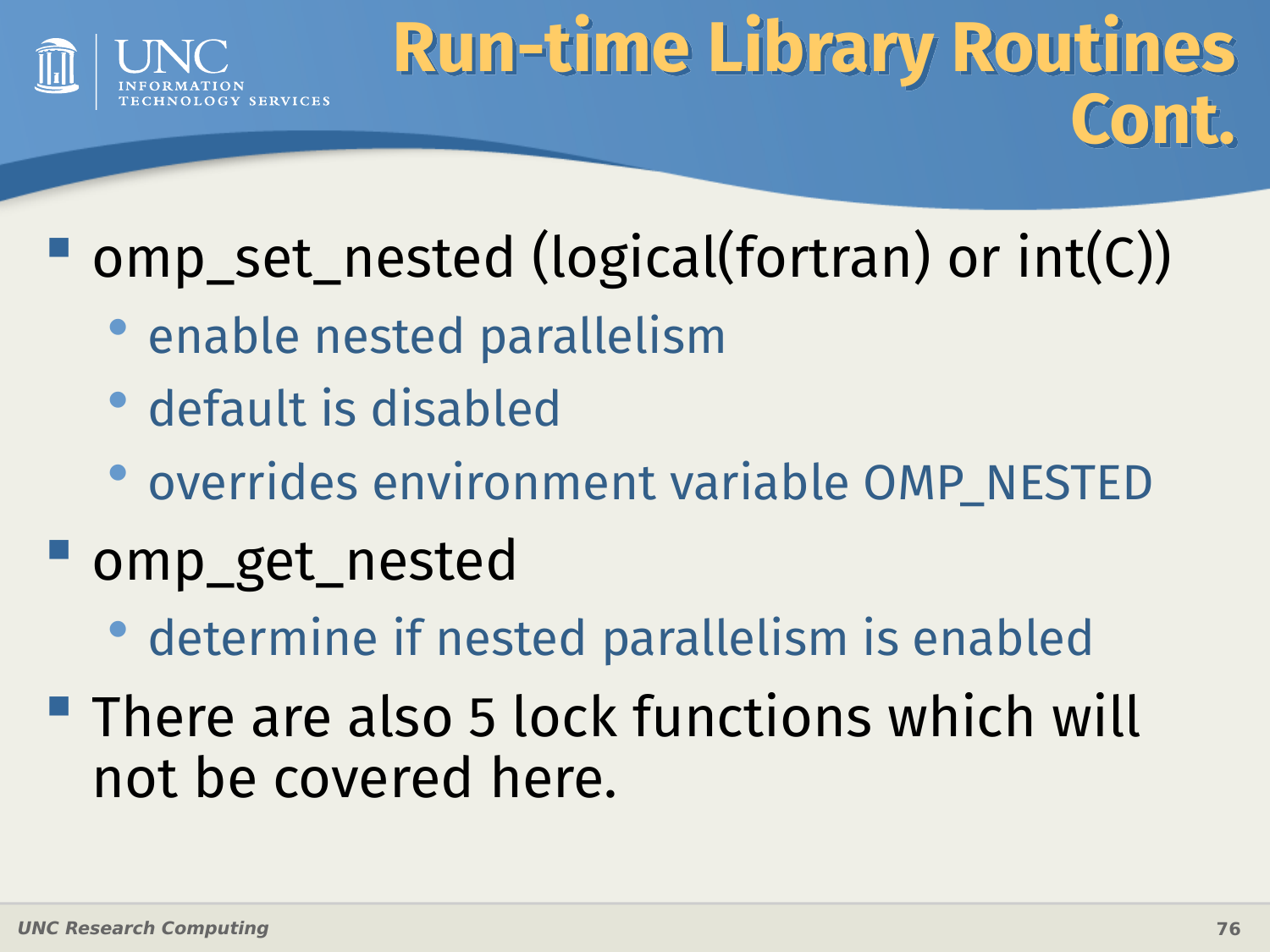

# Run-time Library Routines Cont.
omp_set_nested (logical(fortran) or int(C))
enable nested parallelism
default is disabled
overrides environment variable OMP_NESTED
omp_get_nested
determine if nested parallelism is enabled
There are also 5 lock functions which will not be covered here.